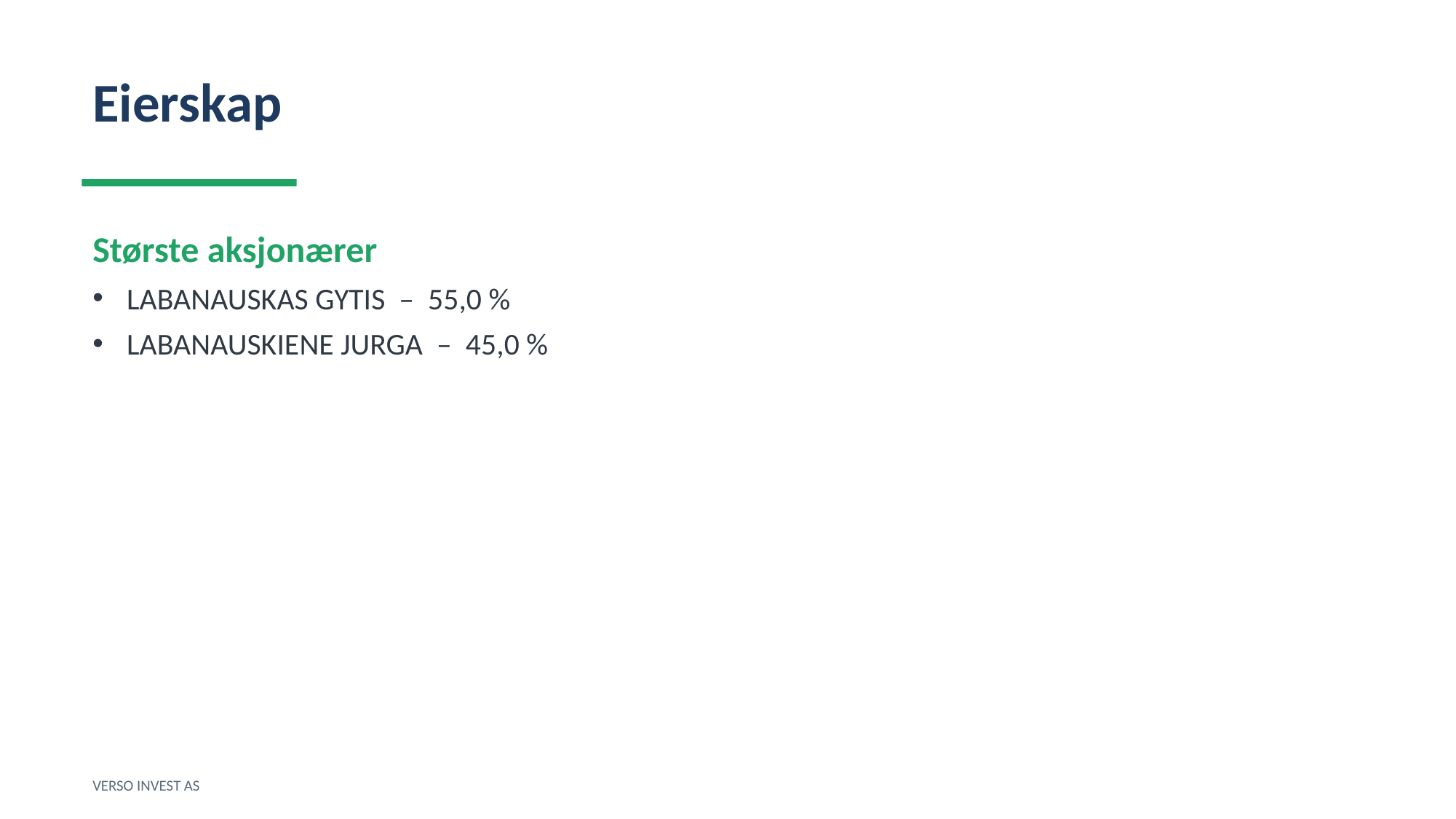

Eierskap

Største aksjonærer
LABANAUSKAS GYTIS  –  55,0 %
LABANAUSKIENE JURGA  –  45,0 %
VERSO INVEST AS